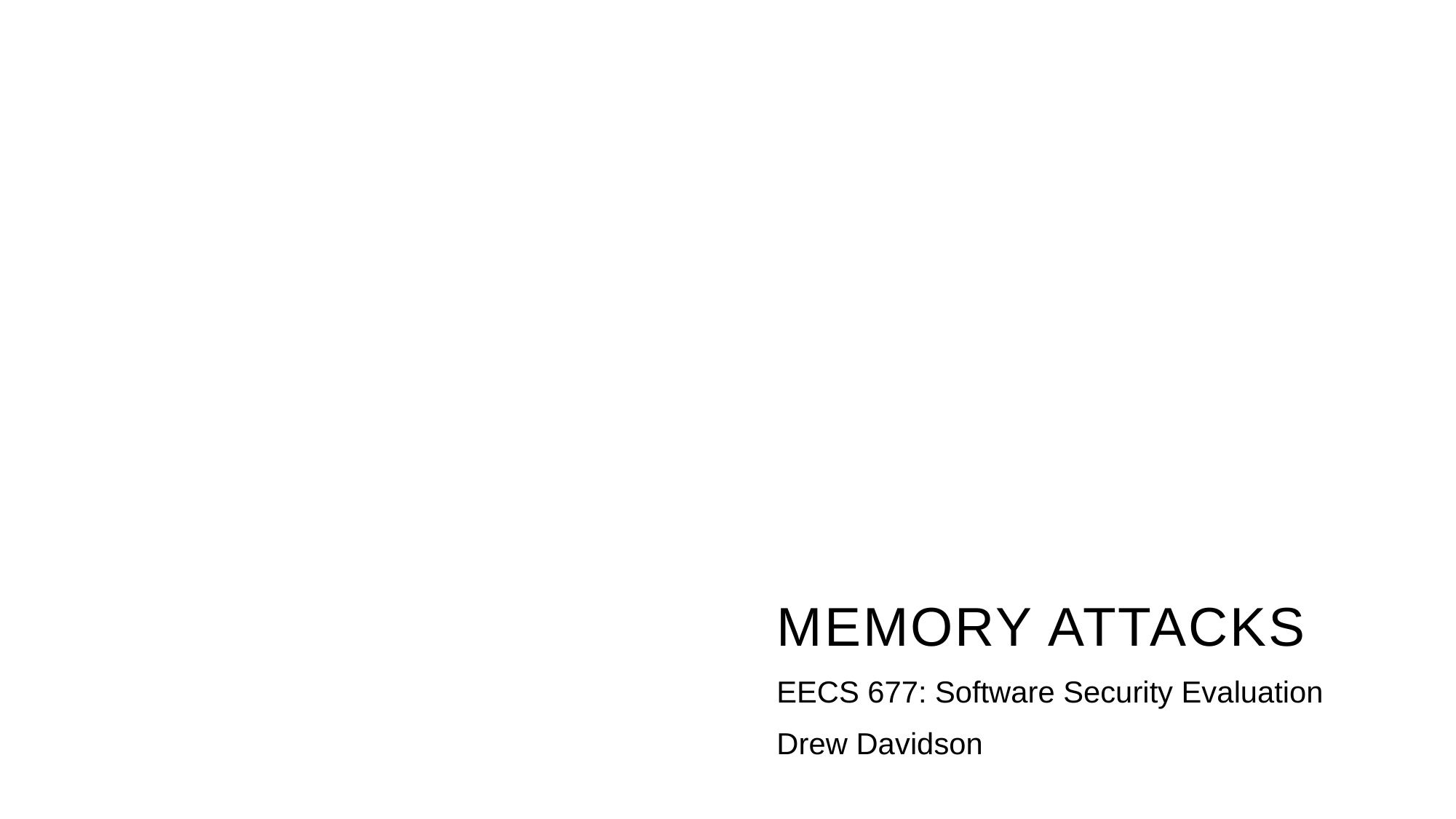

# Memory Attacks
EECS 677: Software Security Evaluation
Drew Davidson